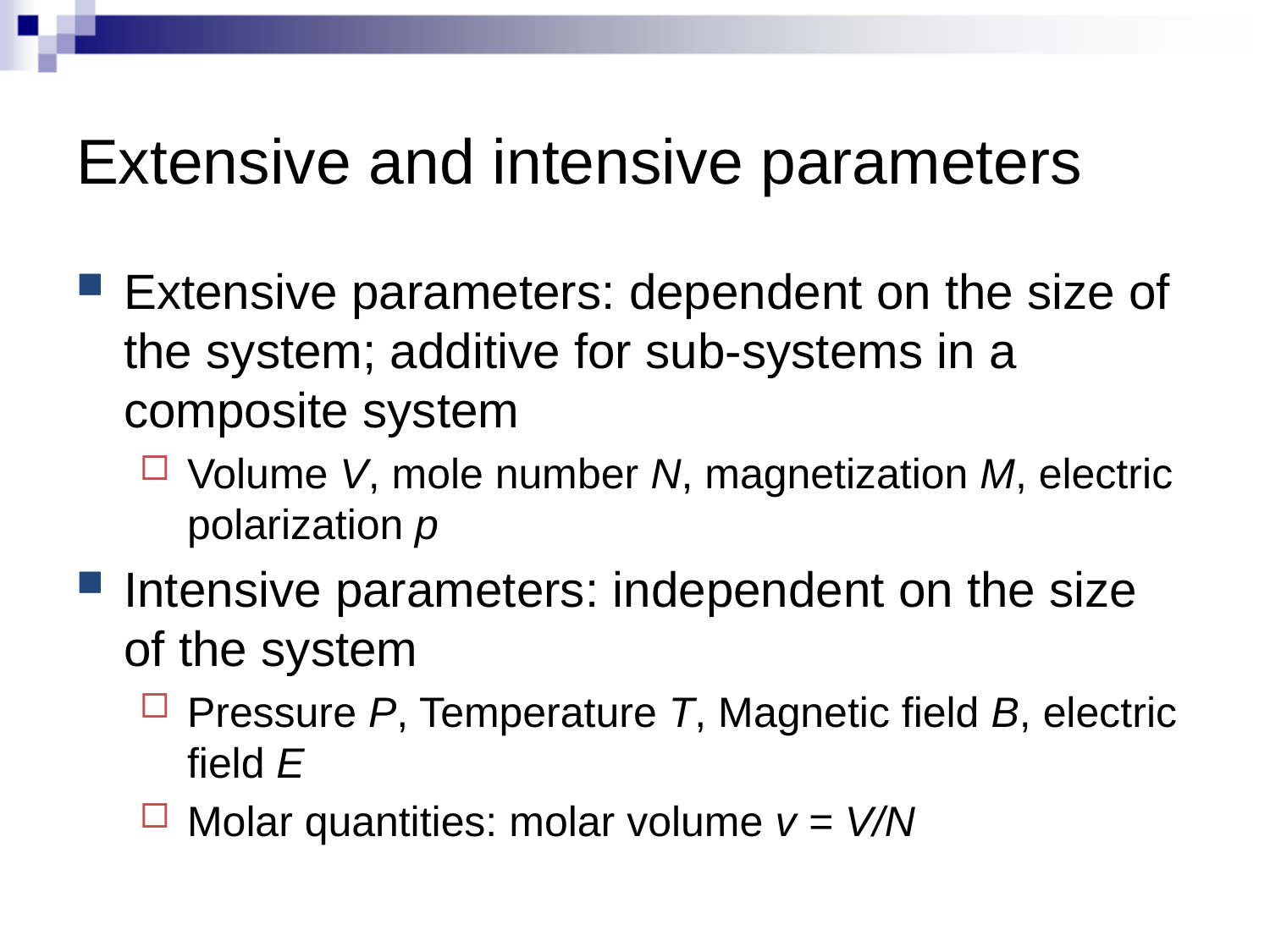

# Extensive and intensive parameters
Extensive parameters: dependent on the size of the system; additive for sub-systems in a composite system
Volume V, mole number N, magnetization M, electric polarization p
Intensive parameters: independent on the size of the system
Pressure P, Temperature T, Magnetic field B, electric field E
Molar quantities: molar volume v = V/N